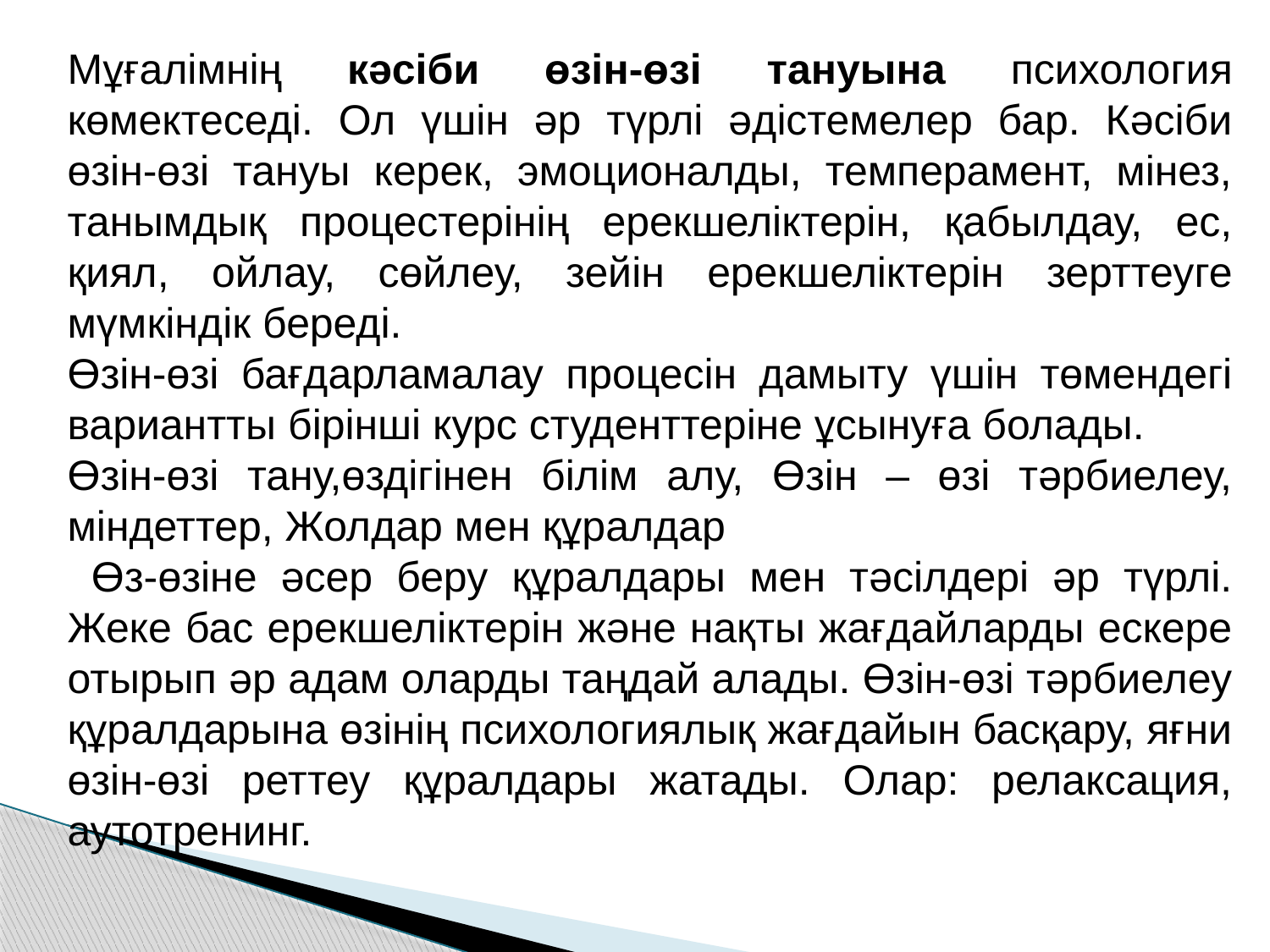

Мұғалімнің кәсіби өзін-өзі тануына психология көмектеседі. Ол үшін әр түрлі әдістемелер бар. Кәсіби өзін-өзі тануы керек, эмоционалды, темперамент, мінез, танымдық процестерінің ерекшеліктерін, қабылдау, ес, қиял, ойлау, сөйлеу, зейін ерекшеліктерін зерттеуге мүмкіндік береді.
Өзін-өзі бағдарламалау процесін дамыту үшін төмендегі вариантты бірінші курс студенттеріне ұсынуға болады.
Өзін-өзі тану,өздігінен білім алу, Өзін – өзі тәрбиелеу, міндеттер, Жолдар мен құралдар
 Өз-өзіне әсер беру құралдары мен тәсілдері әр түрлі. Жеке бас ерекшеліктерін және нақты жағдайларды ескере отырып әр адам оларды таңдай алады. Өзін-өзі тәрбиелеу құралдарына өзінің психологиялық жағдайын басқару, яғни өзін-өзі реттеу құралдары жатады. Олар: релаксация, аутотренинг.